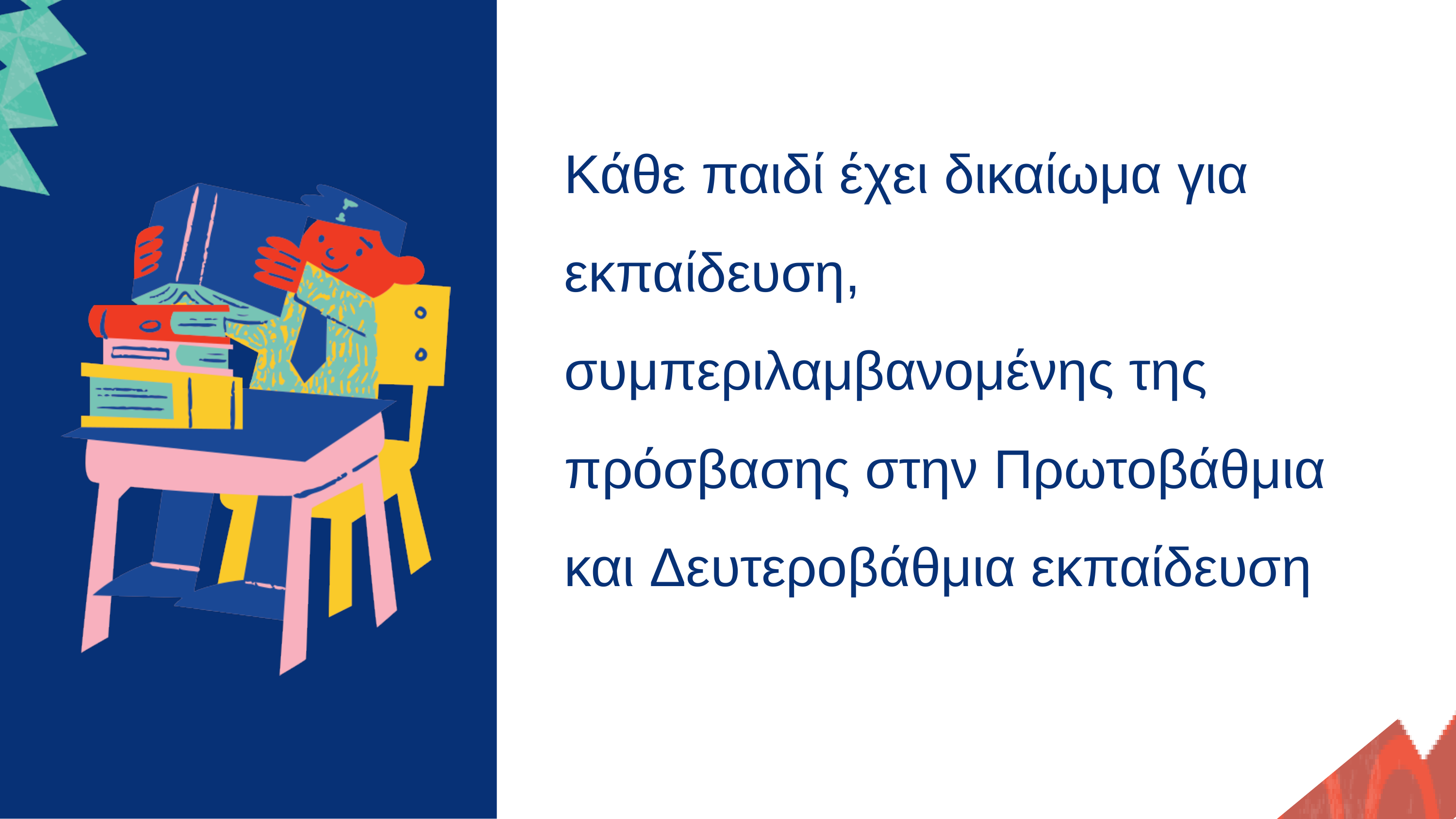

Κάθε παιδί έχει δικαίωμα για  εκπαίδευση, συμπεριλαμβανομένης της πρόσβασης στην Πρωτοβάθμια και Δευτεροβάθμια εκπαίδευση